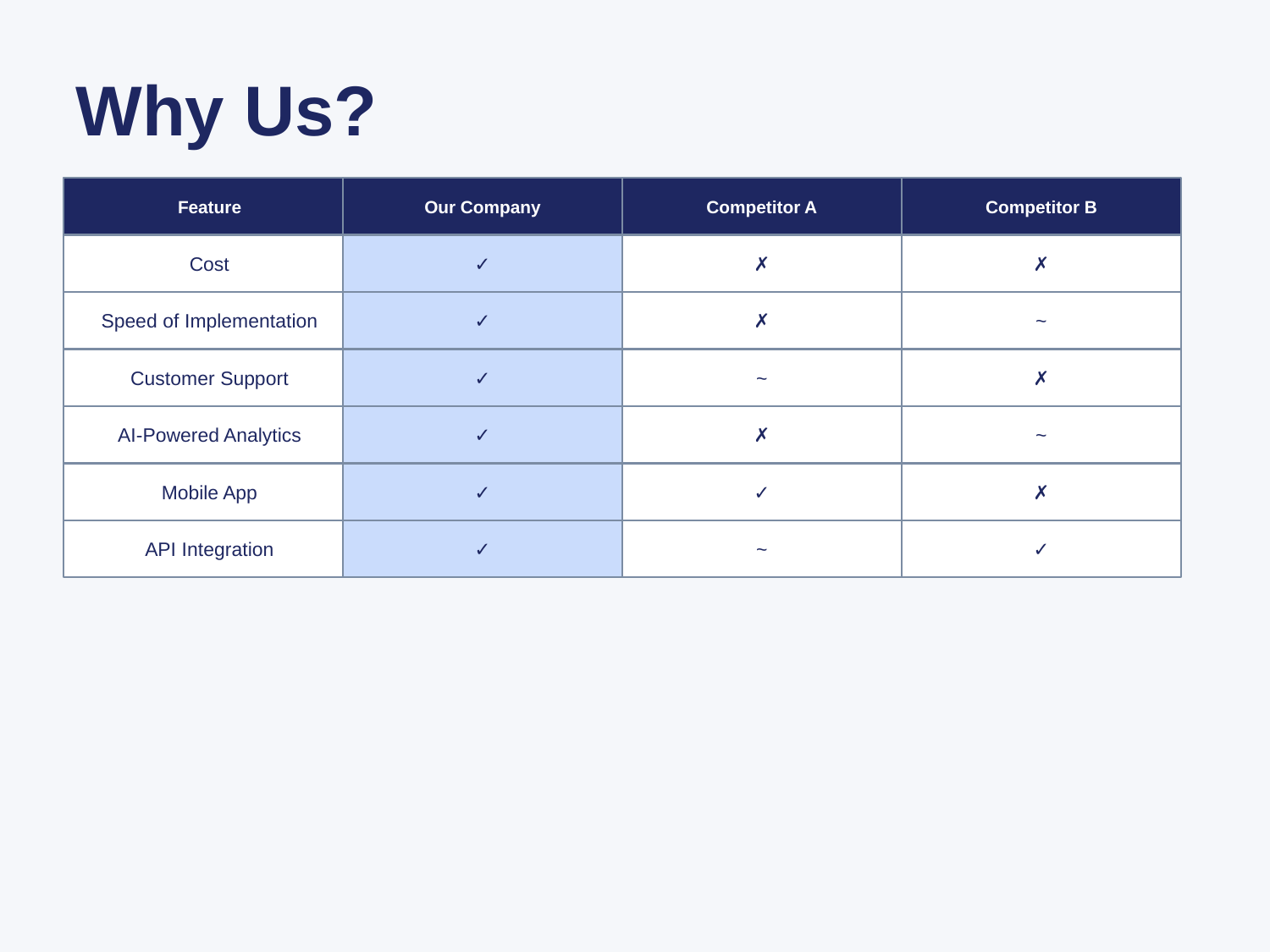

Why Us?

Feature

Our Company

Competitor A

Competitor B

Cost

✓

✗

✗

Speed of Implementation

✓

✗

~

Customer Support

✓

~

✗

AI-Powered Analytics

✓

✗

~

Mobile App

✓

✓

✗

API Integration

✓

~

✓